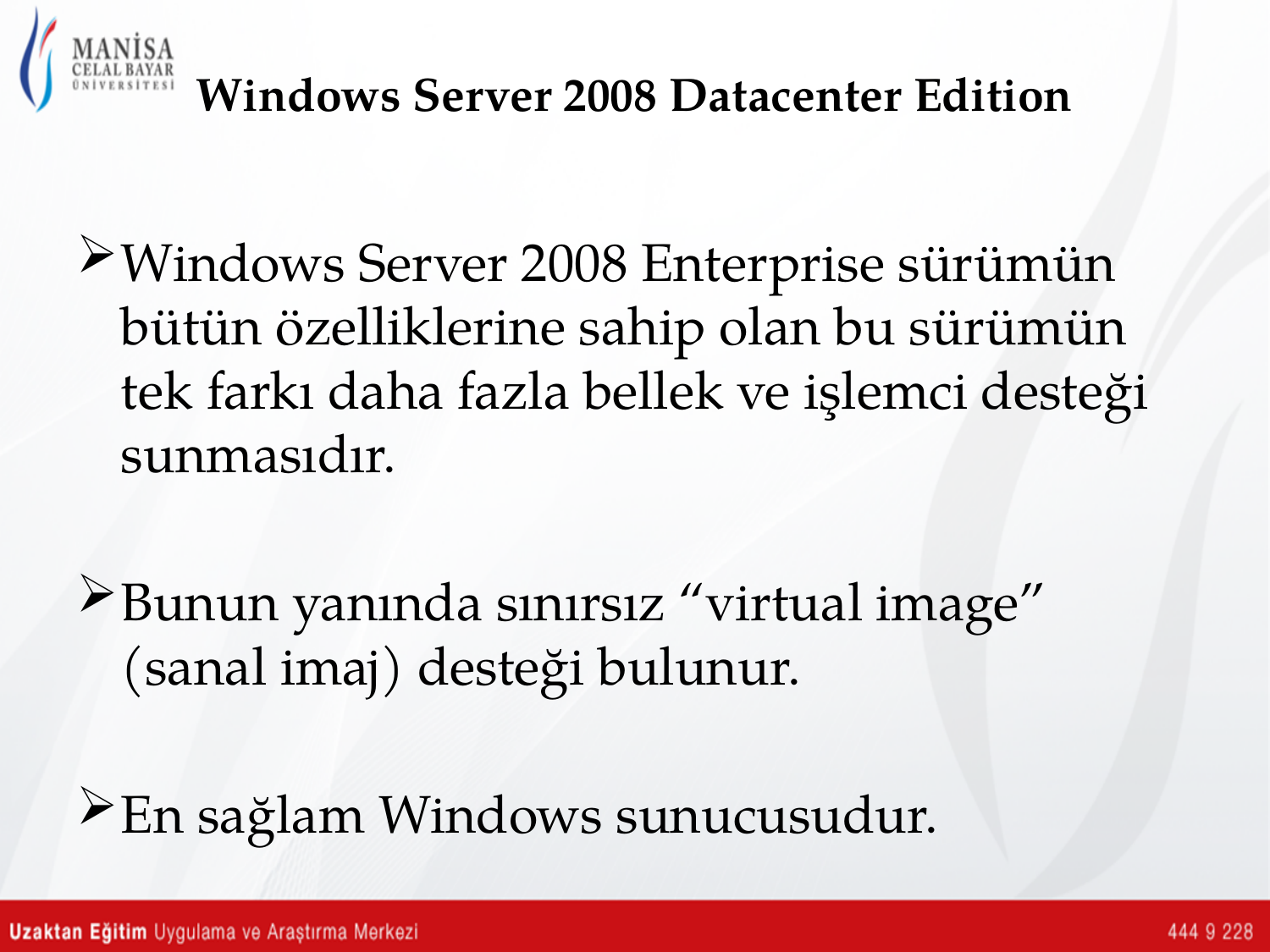

# Windows Server 2008 Datacenter Edition
Windows Server 2008 Enterprise sürümün bütün özelliklerine sahip olan bu sürümün tek farkı daha fazla bellek ve işlemci desteği sunmasıdır.

Bunun yanında sınırsız “virtual image” (sanal imaj) desteği bulunur.

En sağlam Windows sunucusudur.